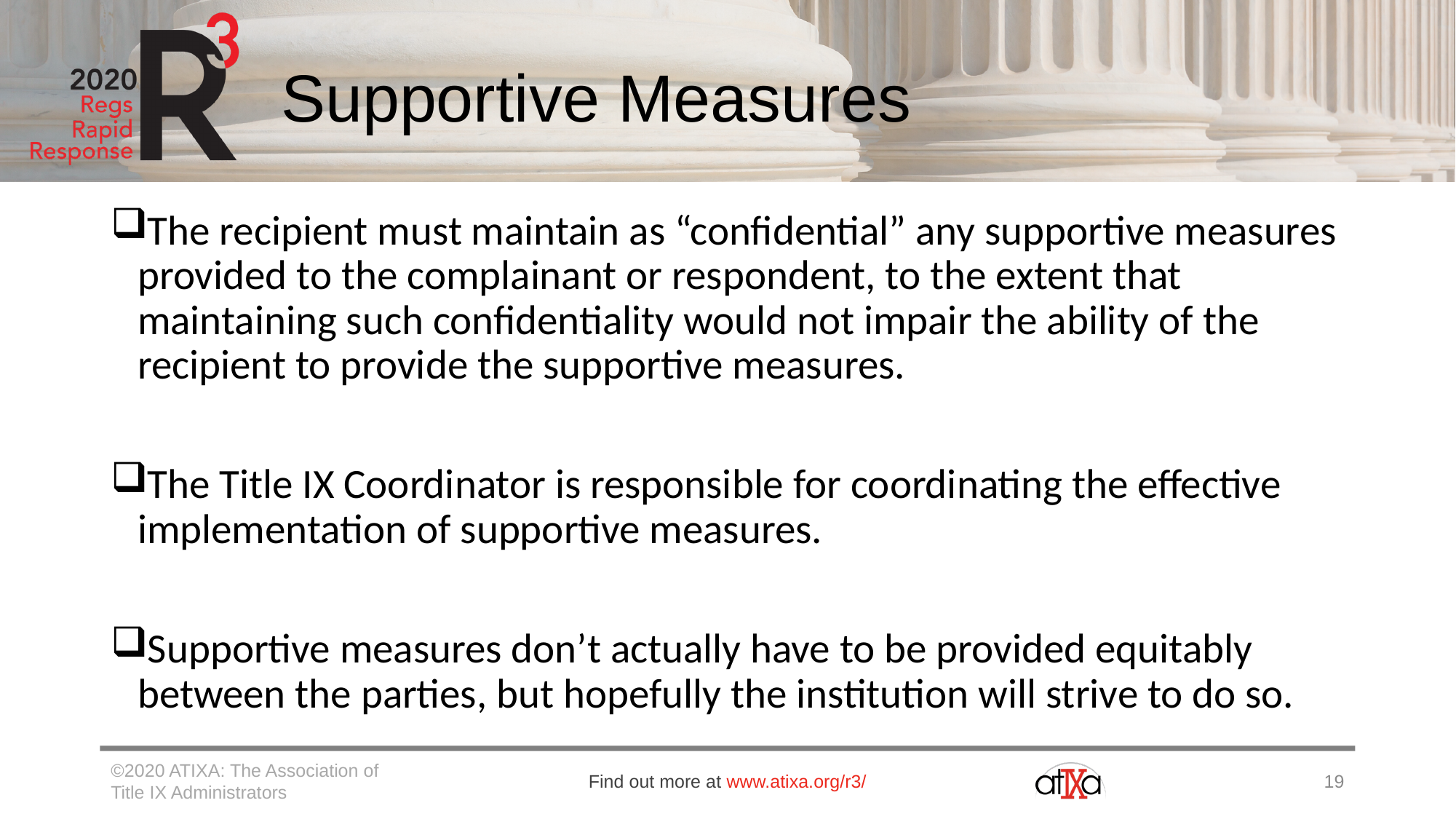

# Supportive Measures
The recipient must maintain as “confidential” any supportive measures provided to the complainant or respondent, to the extent that maintaining such confidentiality would not impair the ability of the recipient to provide the supportive measures.

The Title IX Coordinator is responsible for coordinating the effective implementation of supportive measures.

Supportive measures don’t actually have to be provided equitably between the parties, but hopefully the institution will strive to do so.

©2020 ATIXA: The Association of Title IX Administrators
Find out more at www.atixa.org/r3/
19